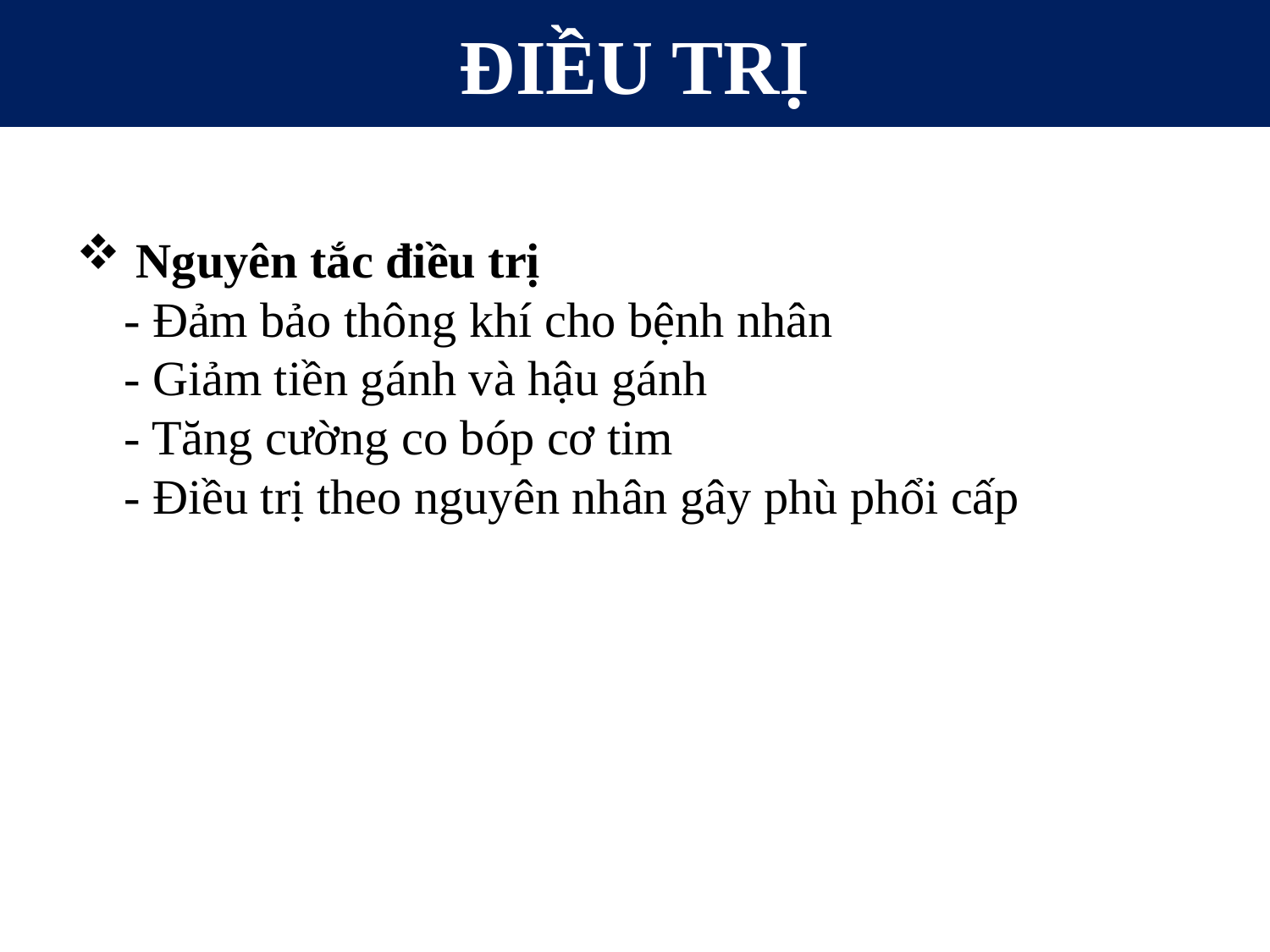

ĐIỀU TRỊ
 Nguyên tắc điều trị
- Đảm bảo thông khí cho bệnh nhân
- Giảm tiền gánh và hậu gánh
- Tăng cường co bóp cơ tim
- Điều trị theo nguyên nhân gây phù phổi cấp